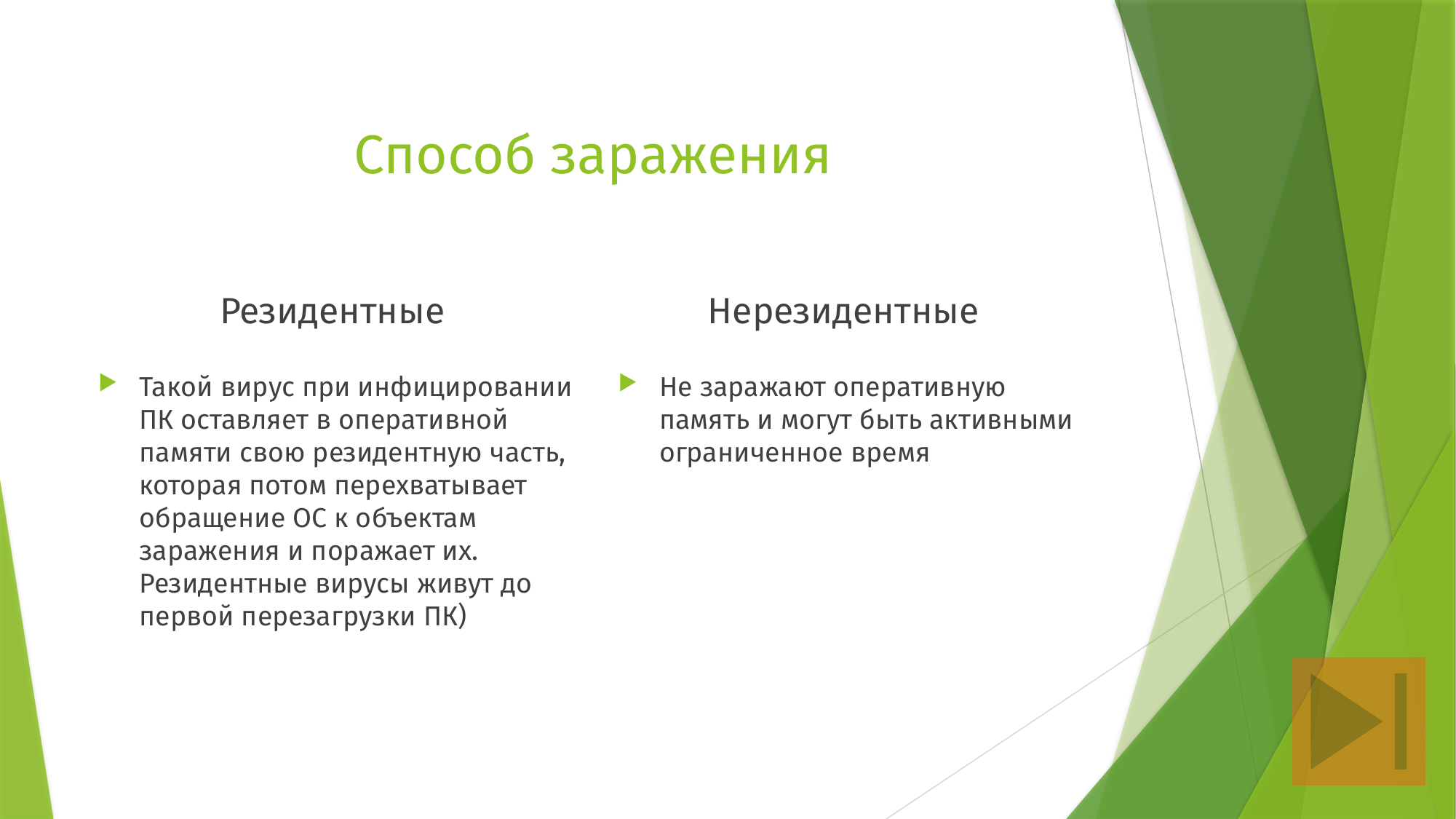

# Способ заражения
Резидентные
Нерезидентные
Не заражают оперативную память и могут быть активными ограниченное время

Такой вирус при инфицировании ПК оставляет в оперативной памяти свою резидентную часть, которая потом перехватывает обращение ОС к объектам заражения и поражает их. Резидентные вирусы живут до первой перезагрузки ПК)